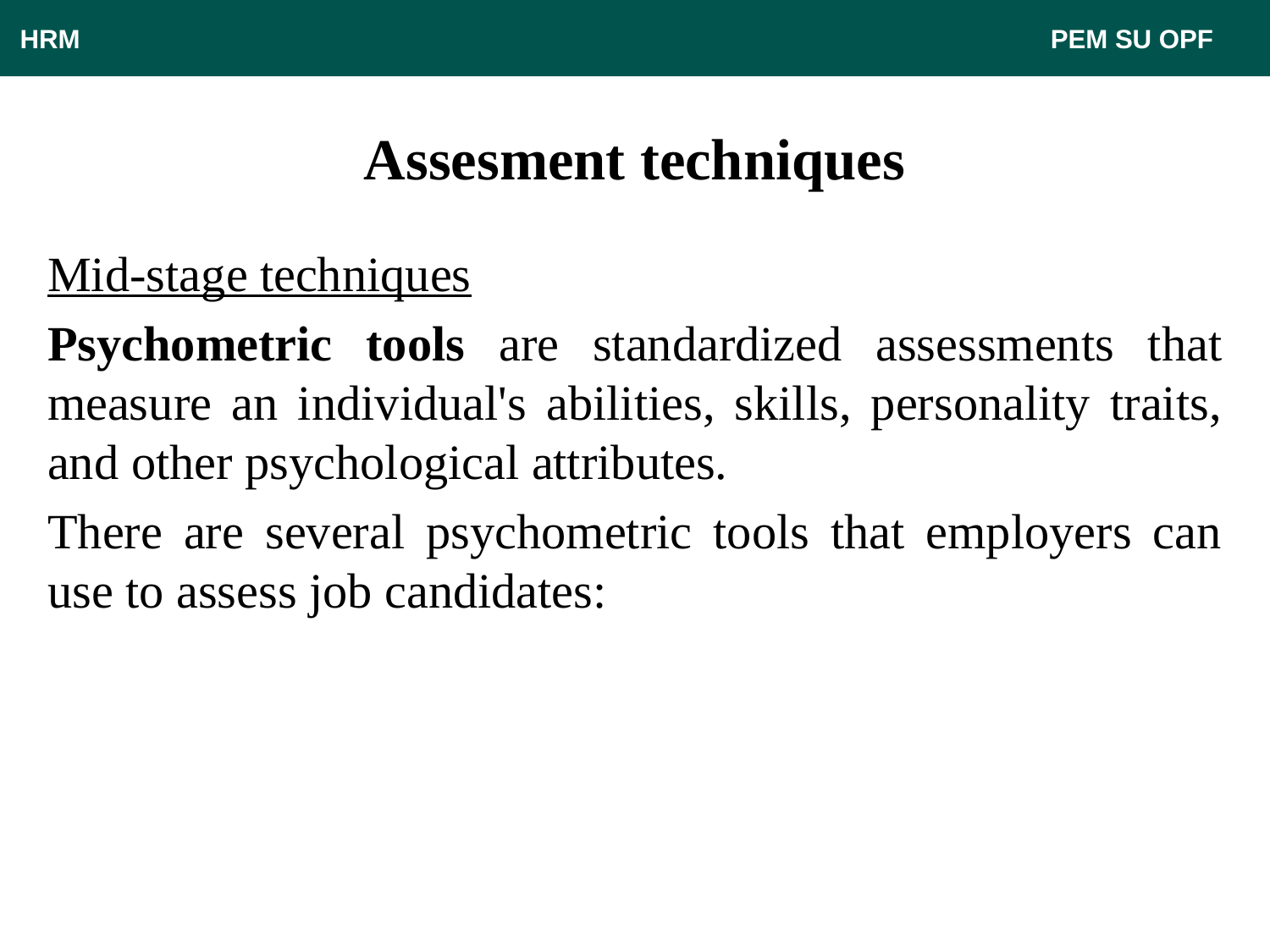

HRM								   PEM SU OPF
# Assesment techniques
Mid-stage techniques
Psychometric tools are standardized assessments that measure an individual's abilities, skills, personality traits, and other psychological attributes.
There are several psychometric tools that employers can use to assess job candidates: